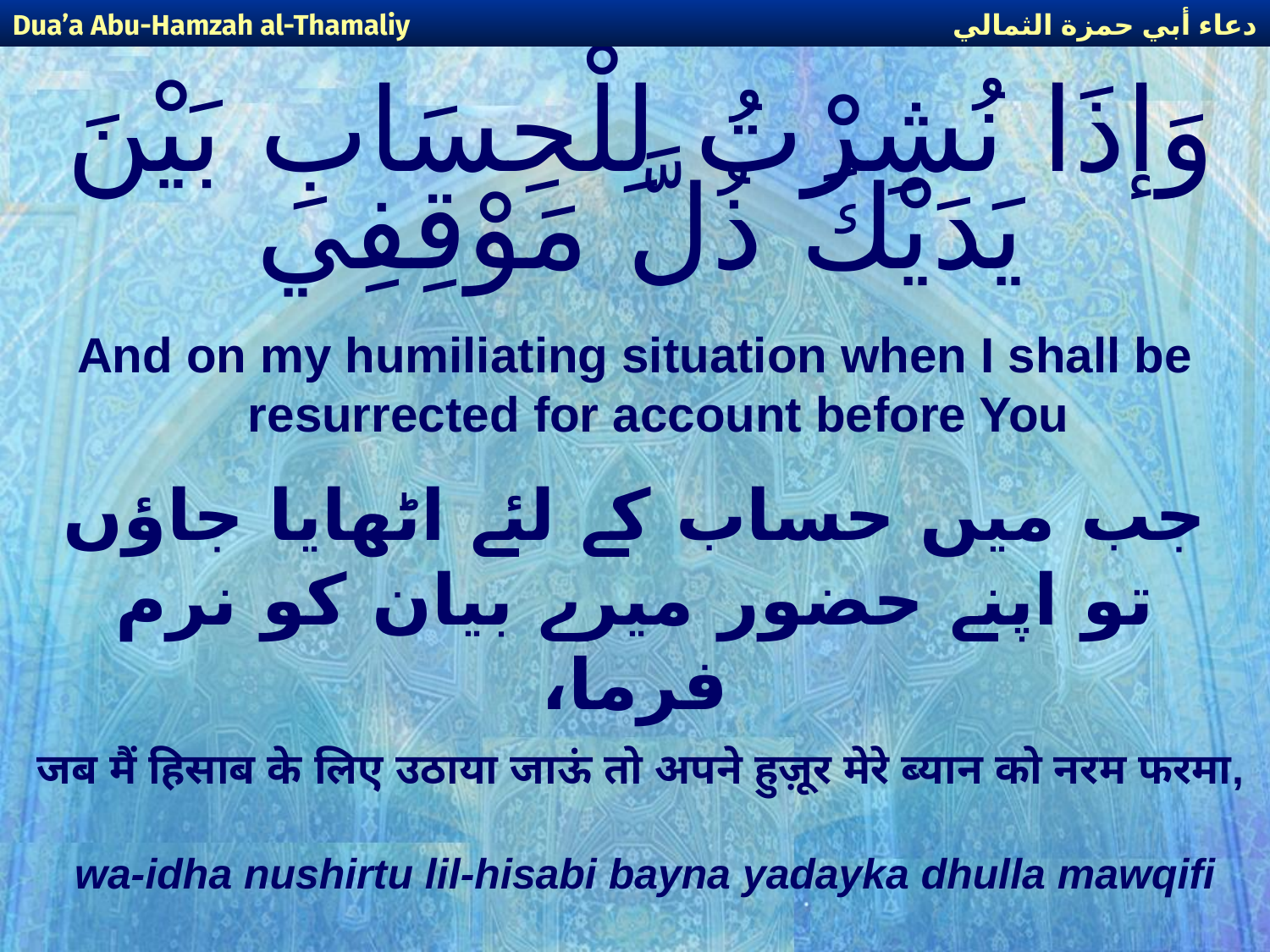

دعاء أبي حمزة الثمالي
Dua’a Abu-Hamzah al-Thamaliy
# وَإذَا نُشِرْتُ لِلْحِسَابِ بَيْنَ يَدَيْكَ ذُلَّ مَوْقِفِي
And on my humiliating situation when I shall be resurrected for account before You
جب میں حساب کے لئے اٹھایا جاؤں تو اپنے حضور میرے بیان کو نرم فرما،
जब मैं हिसाब के लिए उठाया जाऊं तो अपने हुज़ूर मेरे ब्यान को नरम फरमा,
wa-idha nushirtu lil-hisabi bayna yadayka dhulla mawqifi